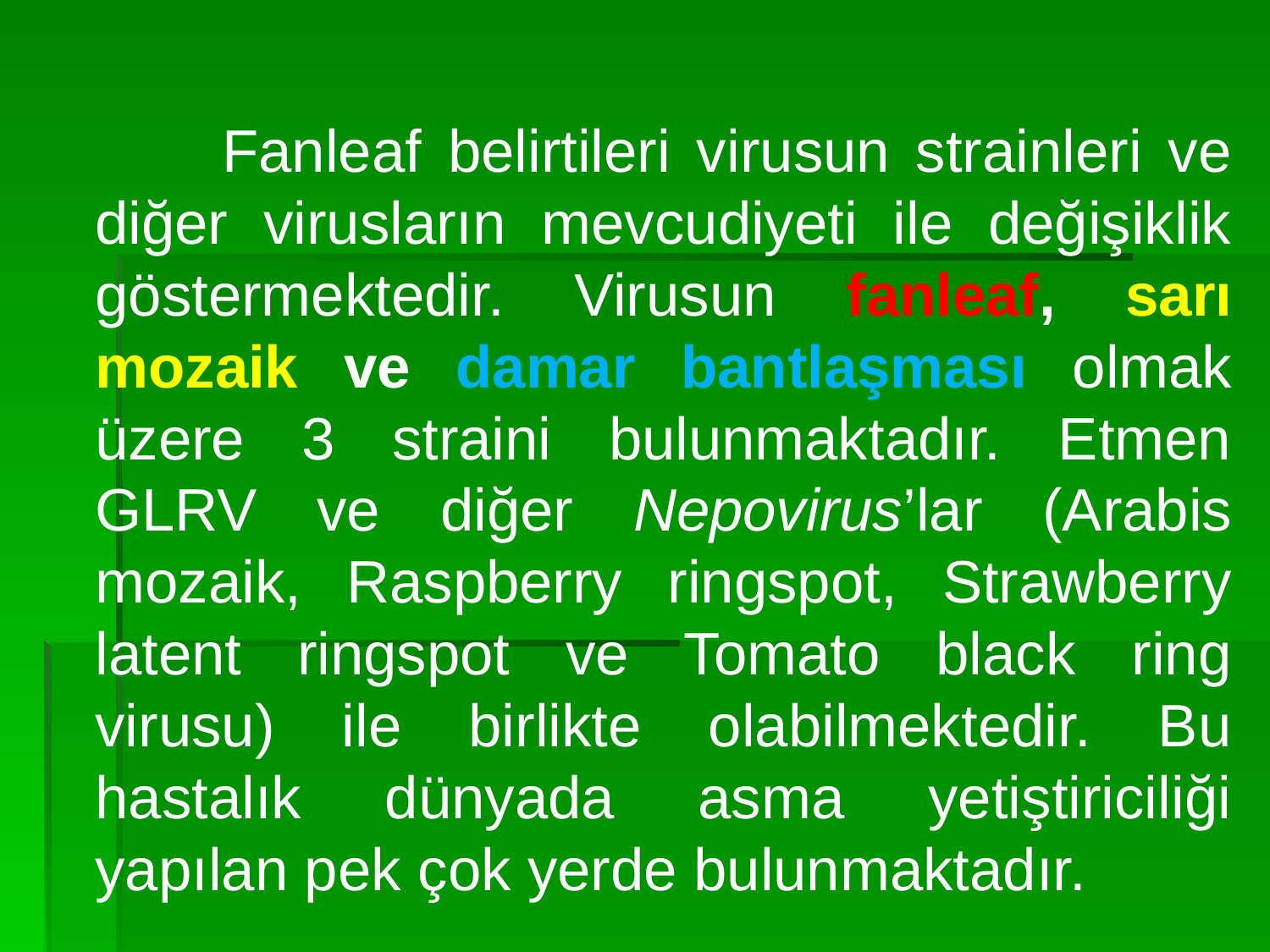

Fanleaf belirtileri virusun strainleri ve diğer virusların mevcudiyeti ile değişiklik göstermektedir. Virusun fanleaf, sarı mozaik ve damar bantlaşması olmak üzere 3 straini bulunmaktadır. Etmen GLRV ve diğer Nepovirus’lar (Arabis mozaik, Raspberry ringspot, Strawberry latent ringspot ve Tomato black ring virusu) ile birlikte olabilmektedir. Bu hastalık dünyada asma yetiştiriciliği yapılan pek çok yerde bulunmaktadır.